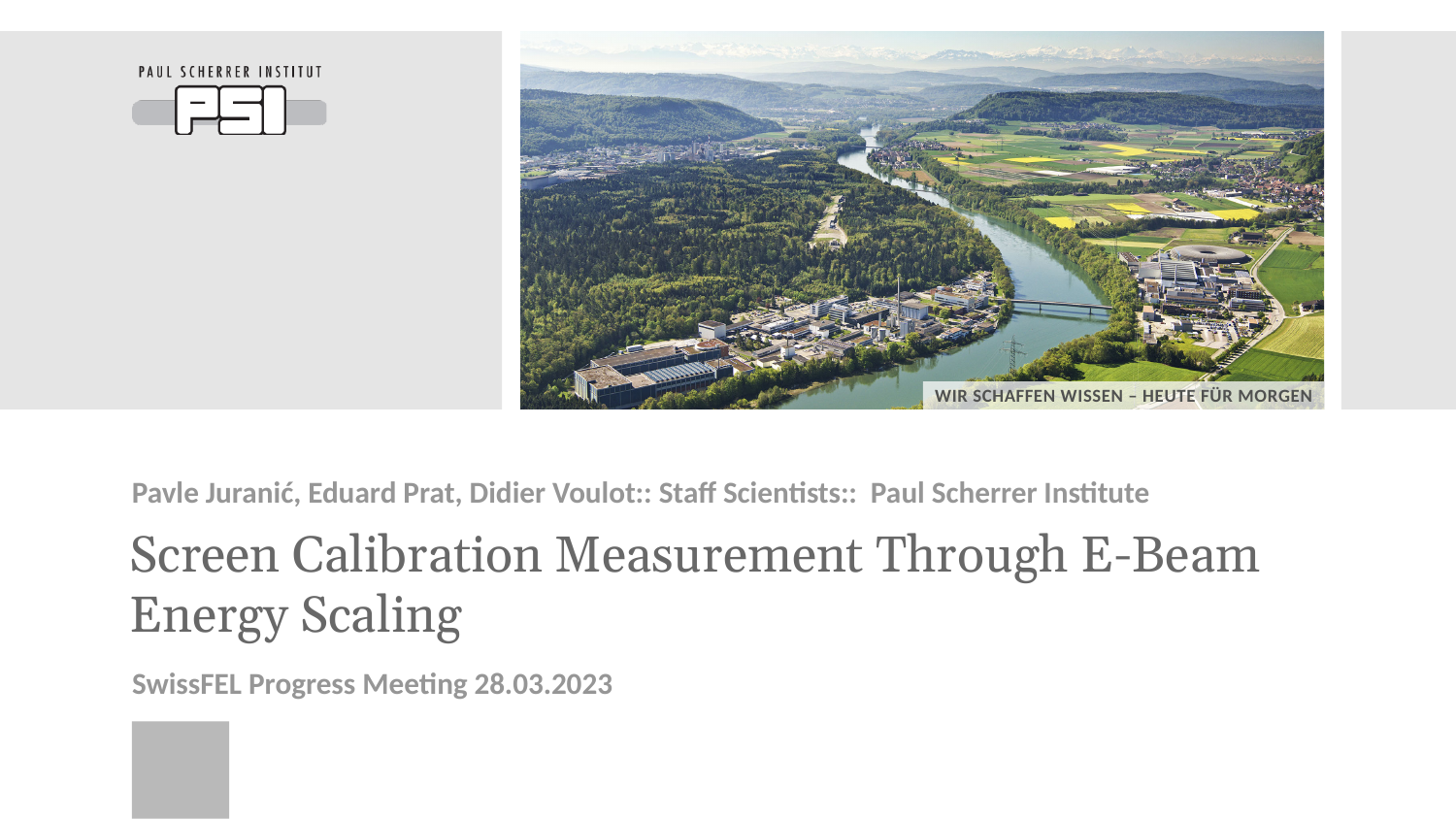

Pavle Juranić, Eduard Prat, Didier Voulot:: Staff Scientists::  Paul Scherrer Institute
# Screen Calibration Measurement Through E-Beam Energy Scaling
SwissFEL Progress Meeting 28.03.2023